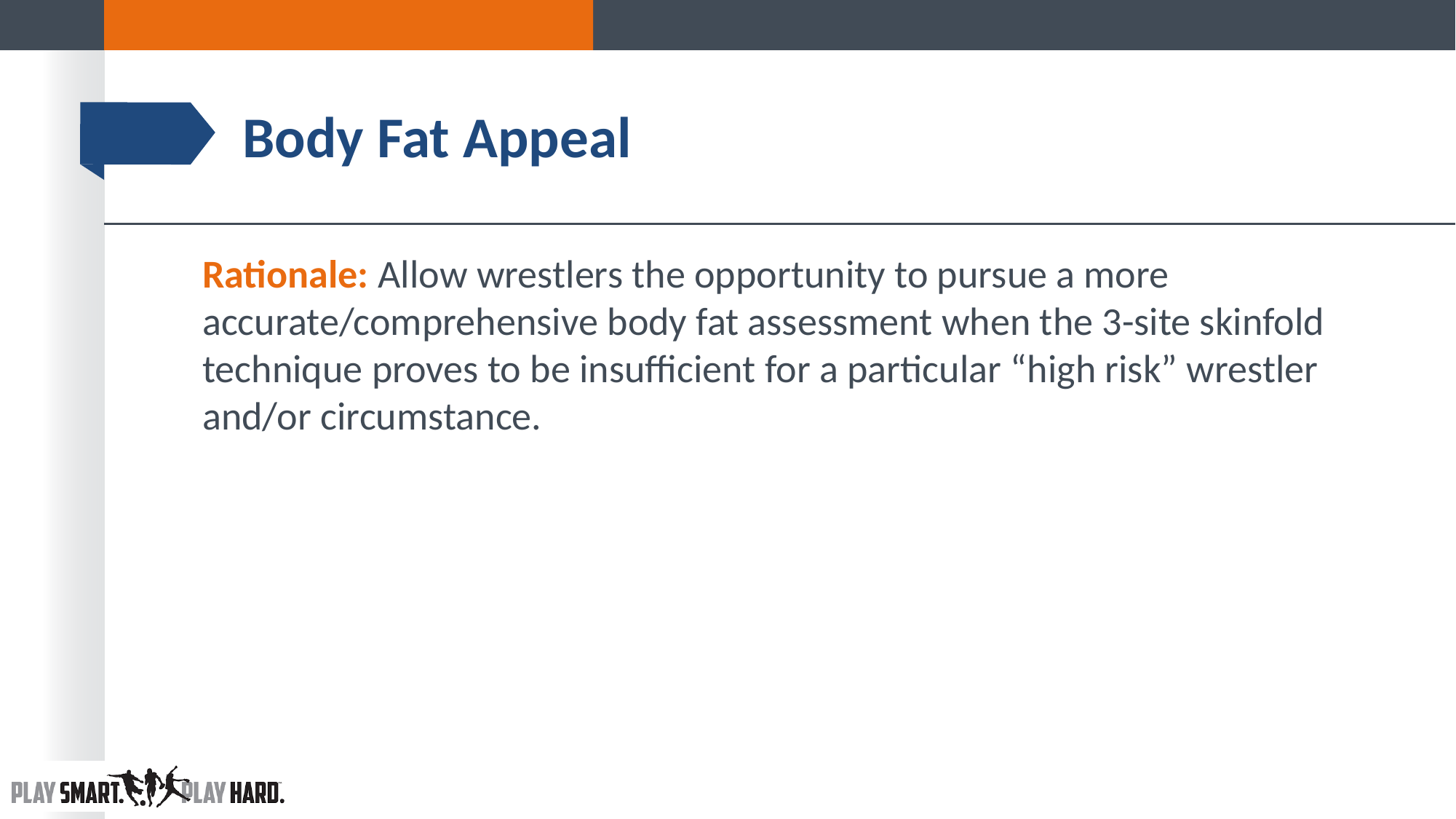

# Body Fat Appeal
Rationale: Allow wrestlers the opportunity to pursue a more accurate/comprehensive body fat assessment when the 3-site skinfold technique proves to be insufficient for a particular “high risk” wrestler and/or circumstance.